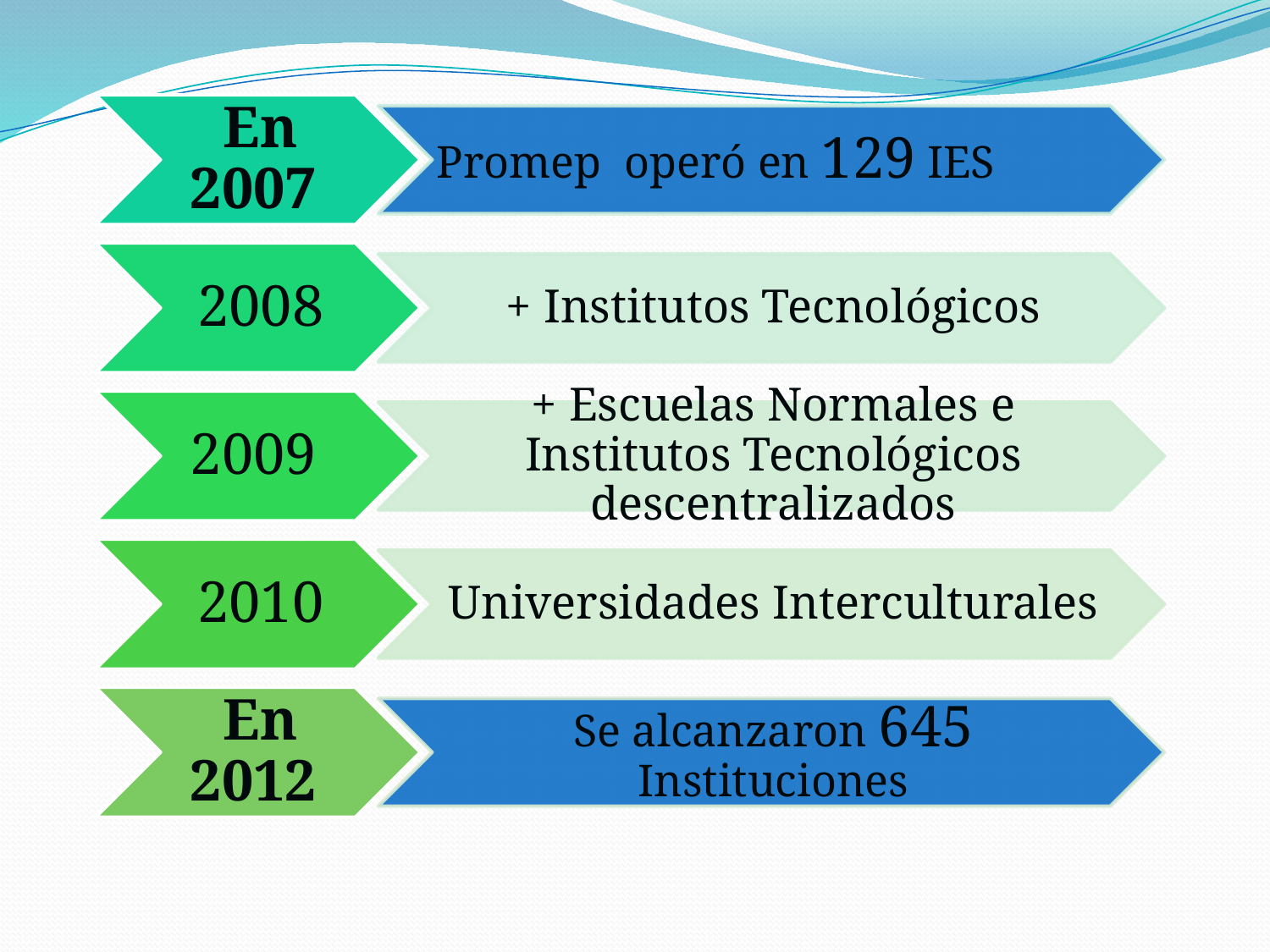

En 2007
Promep  operó en 129 IES
2008
+ Institutos Tecnológicos
2009
+ Escuelas Normales e Institutos Tecnológicos descentralizados
2010
Universidades Interculturales
En 2012
Se alcanzaron 645 Instituciones